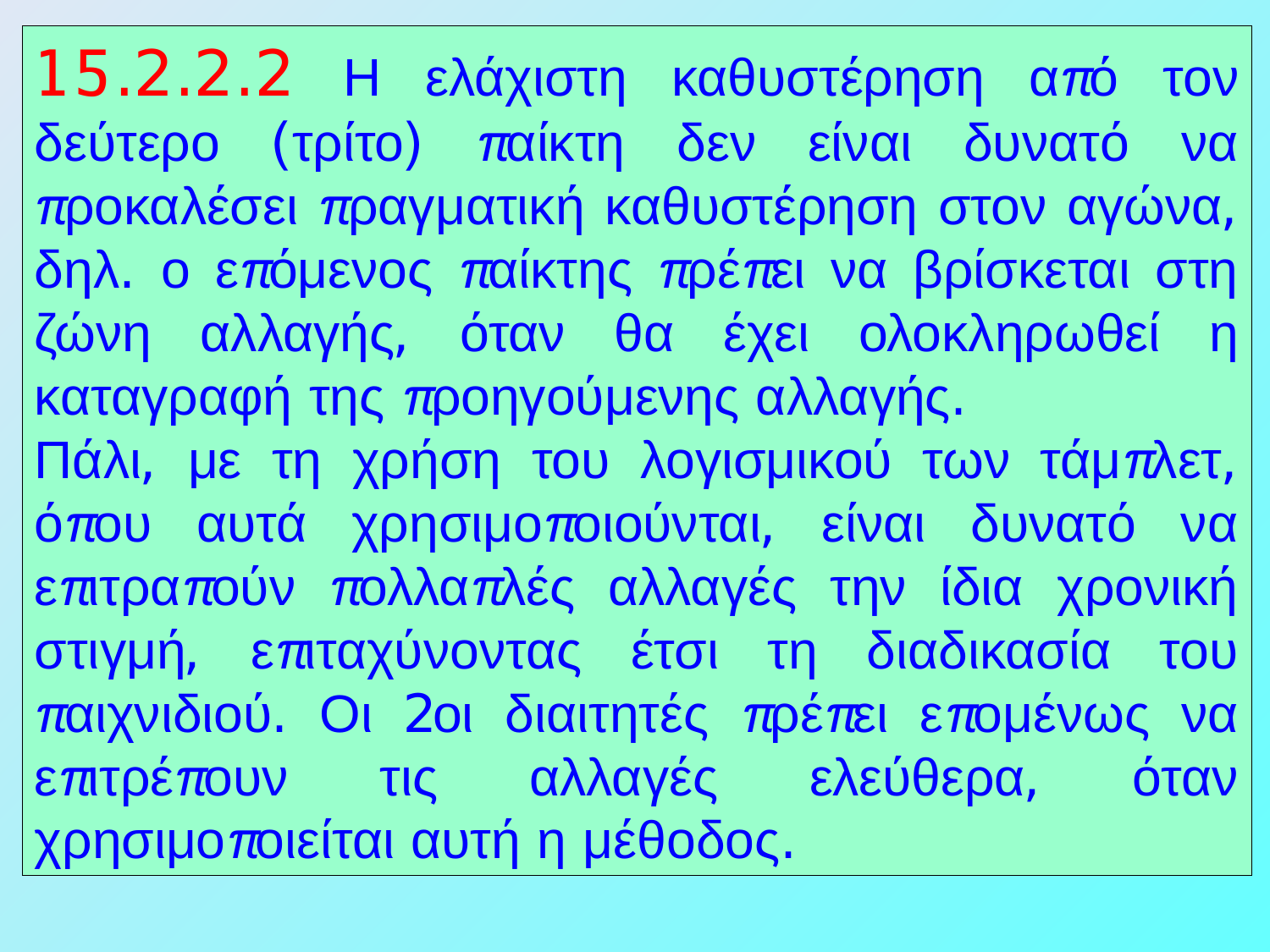

15.2.2.2 Η ελάχιστη καθυστέρηση από τον δεύτερο (τρίτο) παίκτη δεν είναι δυνατό να προκαλέσει πραγματική καθυστέρηση στον αγώνα, δηλ. ο επόμενος παίκτης πρέπει να βρίσκεται στη ζώνη αλλαγής, όταν θα έχει ολοκληρωθεί η καταγραφή της προηγούμενης αλλαγής.
Πάλι, με τη χρήση του λογισμικού των τάμπλετ, όπου αυτά χρησιμοποιούνται, είναι δυνατό να επιτραπούν πολλαπλές αλλαγές την ίδια χρονική στιγμή, επιταχύνοντας έτσι τη διαδικασία του παιχνιδιού. Οι 2οι διαιτητές πρέπει επομένως να επιτρέπουν τις αλλαγές ελεύθερα, όταν χρησιμοποιείται αυτή η μέθοδος.